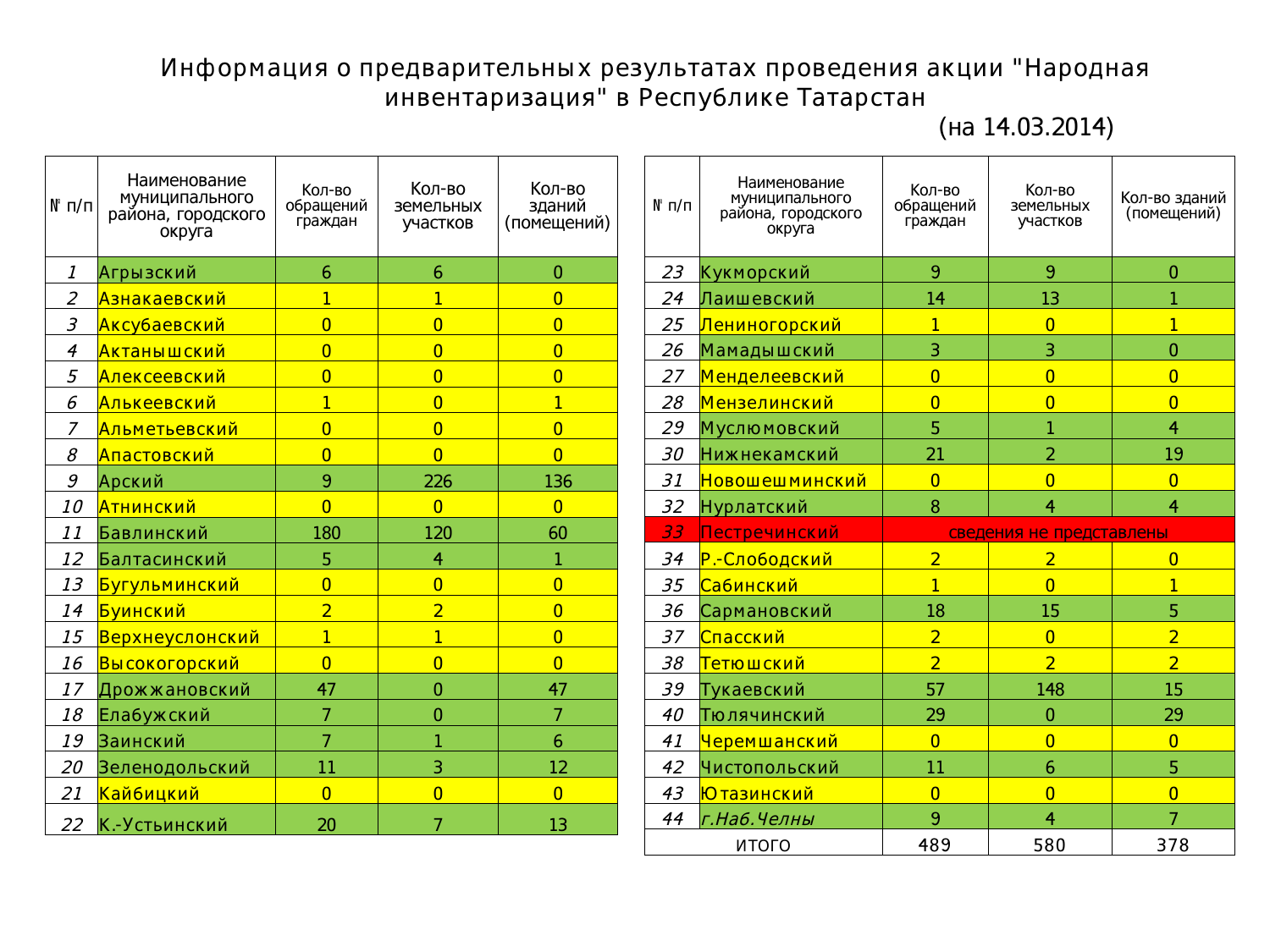

# Информация о предварительных результатах проведения акции "Народная инвентаризация" в Республике Татарстан (на 14.03.2014)
| № п/п | Наименование муниципального района, городского округа | Кол-во обращений граждан | Кол-во земельных участков | Кол-во зданий (помещений) |
| --- | --- | --- | --- | --- |
| 23 | Кукморский | 9 | 9 | 0 |
| 24 | Лаишевский | 14 | 13 | 1 |
| 25 | Лениногорский | 1 | 0 | 1 |
| 26 | Мамадышский | 3 | 3 | 0 |
| 27 | Менделеевский | 0 | 0 | 0 |
| 28 | Мензелинский | 0 | 0 | 0 |
| 29 | Муслюмовский | 5 | 1 | 4 |
| 30 | Нижнекамский | 21 | 2 | 19 |
| 31 | Новошешминский | 0 | 0 | 0 |
| 32 | Нурлатский | 8 | 4 | 4 |
| 33 | Пестречинский | сведения не представлены |  |  |
| 34 | Р.-Слободский | 2 | 2 | 0 |
| 35 | Сабинский | 1 | 0 | 1 |
| 36 | Сармановский | 18 | 15 | 5 |
| 37 | Спасский | 2 | 0 | 2 |
| 38 | Тетюшский | 2 | 2 | 2 |
| 39 | Тукаевский | 57 | 148 | 15 |
| 40 | Тюлячинский | 29 | 0 | 29 |
| 41 | Черемшанский | 0 | 0 | 0 |
| 42 | Чистопольский | 11 | 6 | 5 |
| 43 | Ютазинский | 0 | 0 | 0 |
| 44 | г.Наб.Челны | 9 | 4 | 7 |
| ИТОГО |  | 489 | 580 | 378 |
| № п/п | Наименование муниципального района, городского округа | Кол-во обращений граждан | Кол-во земельных участков | Кол-во зданий (помещений) |
| --- | --- | --- | --- | --- |
| 1 | Агрызский | 6 | 6 | 0 |
| 2 | Азнакаевский | 1 | 1 | 0 |
| 3 | Аксубаевский | 0 | 0 | 0 |
| 4 | Актанышский | 0 | 0 | 0 |
| 5 | Алексеевский | 0 | 0 | 0 |
| 6 | Алькеевский | 1 | 0 | 1 |
| 7 | Альметьевский | 0 | 0 | 0 |
| 8 | Апастовский | 0 | 0 | 0 |
| 9 | Арский | 9 | 226 | 136 |
| 10 | Атнинский | 0 | 0 | 0 |
| 11 | Бавлинский | 180 | 120 | 60 |
| 12 | Балтасинский | 5 | 4 | 1 |
| 13 | Бугульминский | 0 | 0 | 0 |
| 14 | Буинский | 2 | 2 | 0 |
| 15 | Верхнеуслонский | 1 | 1 | 0 |
| 16 | Высокогорский | 0 | 0 | 0 |
| 17 | Дрожжановский | 47 | 0 | 47 |
| 18 | Елабужский | 7 | 0 | 7 |
| 19 | Заинский | 7 | 1 | 6 |
| 20 | Зеленодольский | 11 | 3 | 12 |
| 21 | Кайбицкий | 0 | 0 | 0 |
| 22 | К.-Устьинский | 20 | 7 | 13 |